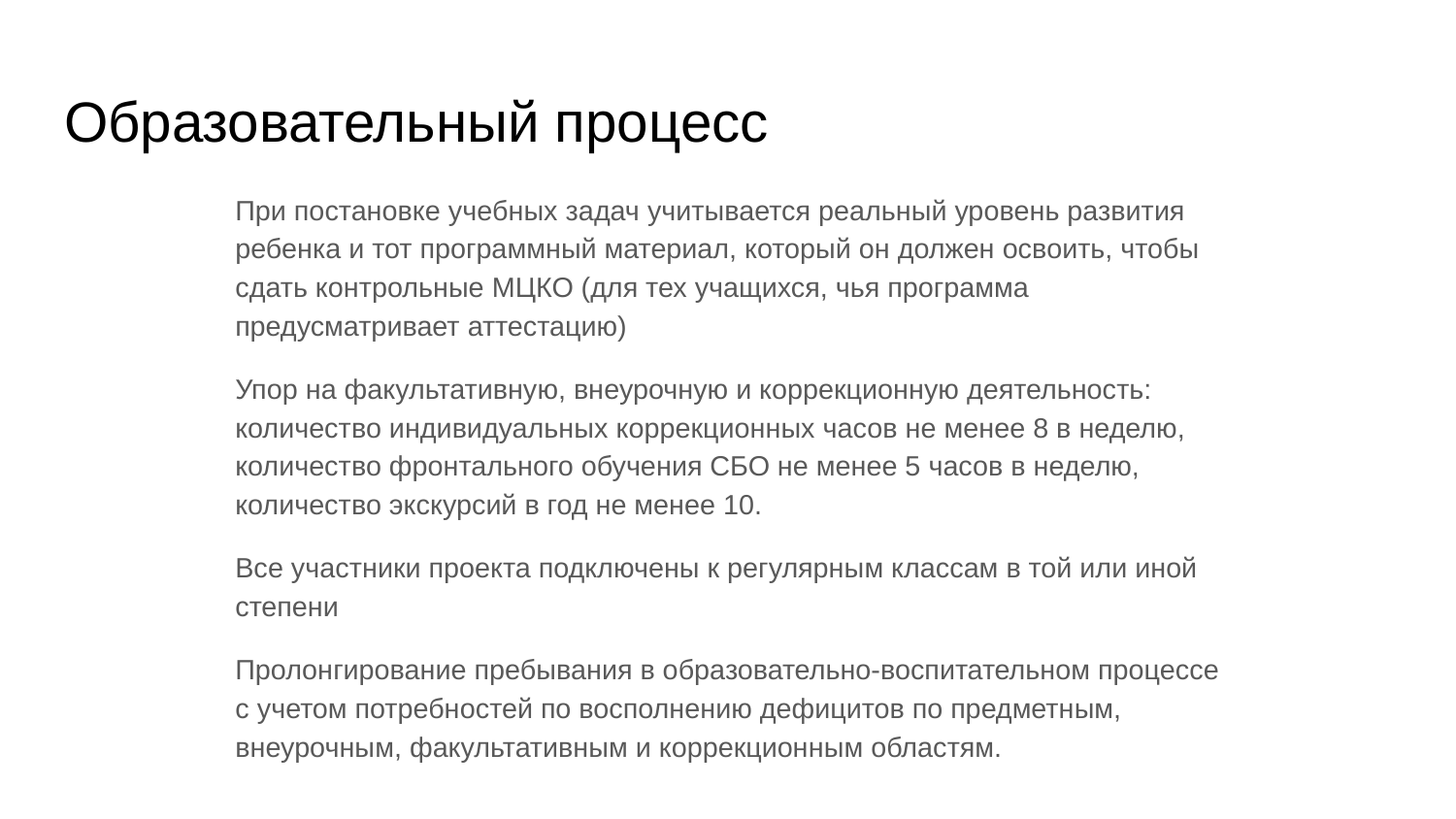

# Образовательный процесс
При постановке учебных задач учитывается реальный уровень развития ребенка и тот программный материал, который он должен освоить, чтобы сдать контрольные МЦКО (для тех учащихся, чья программа предусматривает аттестацию)
Упор на факультативную, внеурочную и коррекционную деятельность: количество индивидуальных коррекционных часов не менее 8 в неделю, количество фронтального обучения СБО не менее 5 часов в неделю, количество экскурсий в год не менее 10.
Все участники проекта подключены к регулярным классам в той или иной степени
Пролонгирование пребывания в образовательно-воспитательном процессе с учетом потребностей по восполнению дефицитов по предметным, внеурочным, факультативным и коррекционным областям.